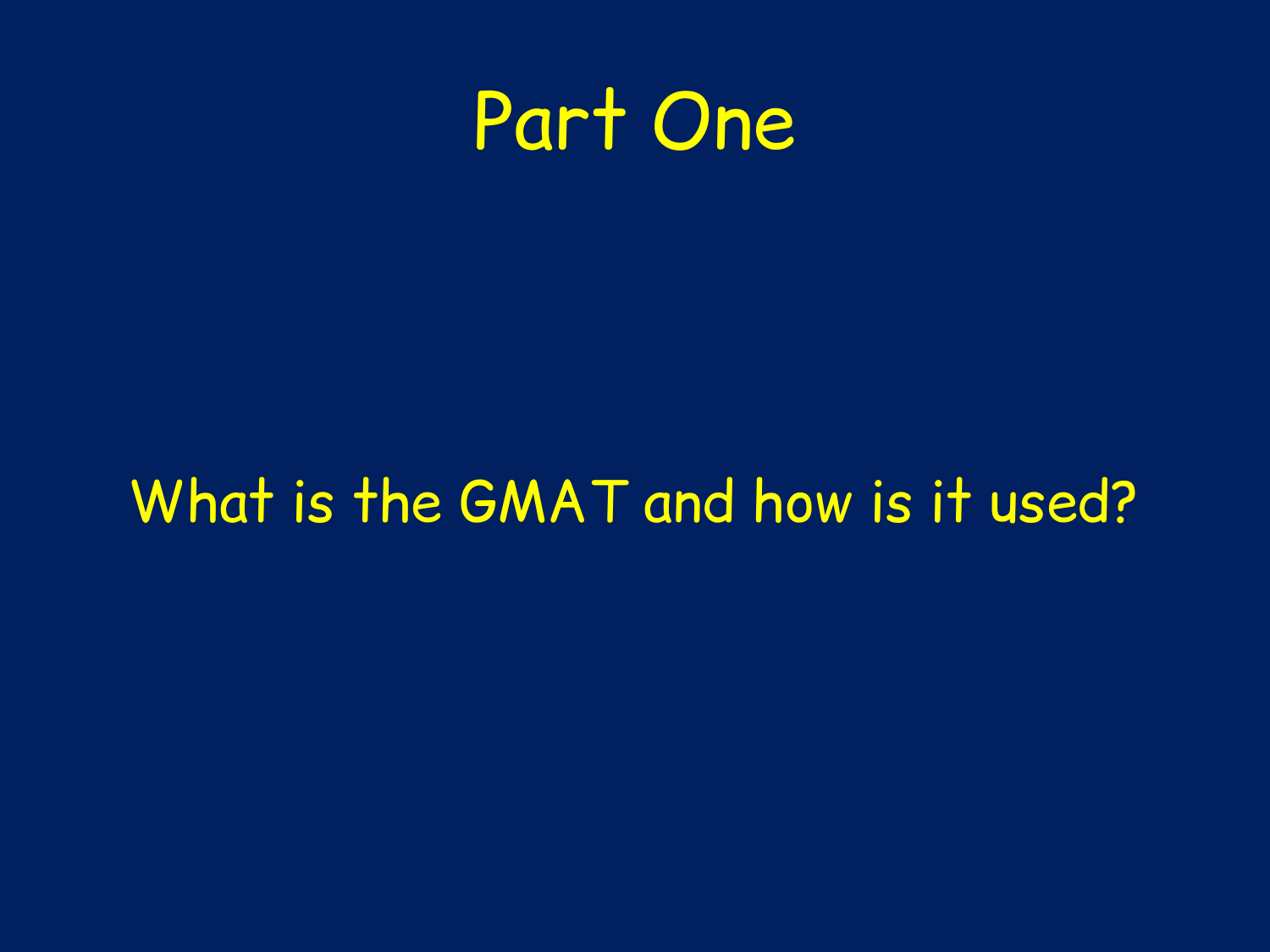

# Part One

What is the GMAT and how is it used?